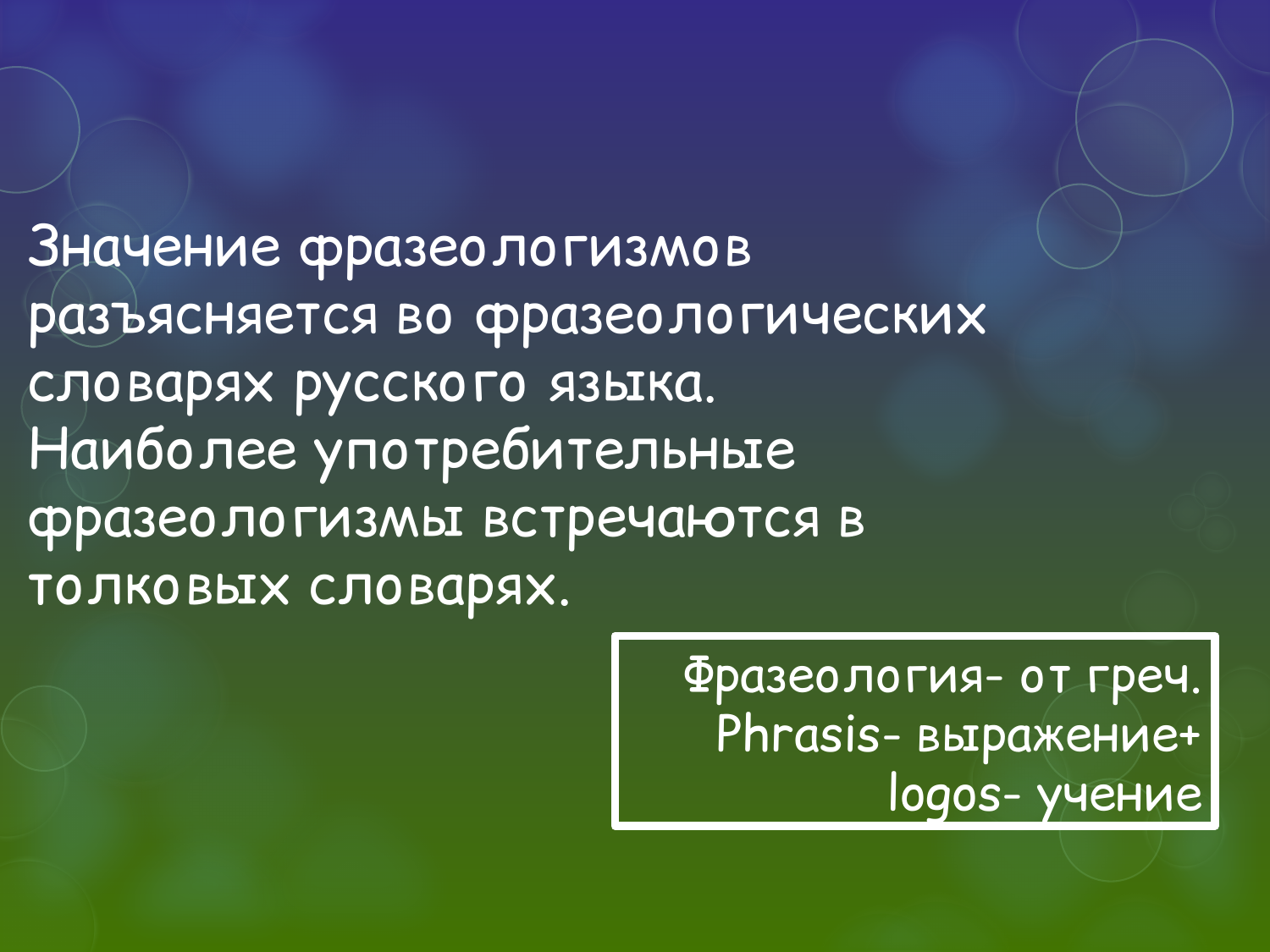

# Значение фразеологизмов разъясняется во фразеологических словарях русского языка. Наиболее употребительные фразеологизмы встречаются в толковых словарях.
Фразеология- от греч. Phrasis- выражение+ logos- учение